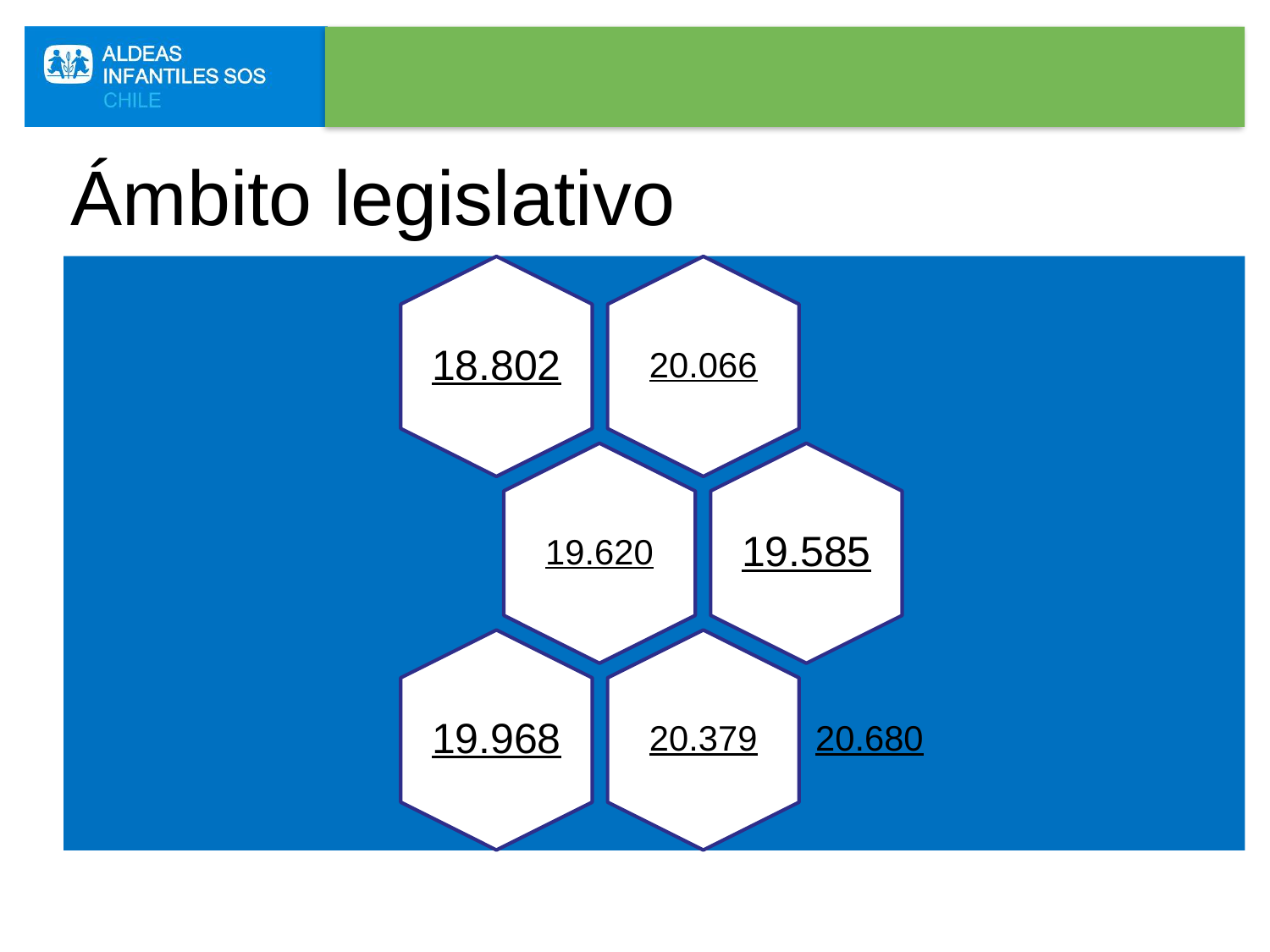

# Ámbito legislativo
20.066

18.802
19.620
19.585
20.379
20.680
19.968